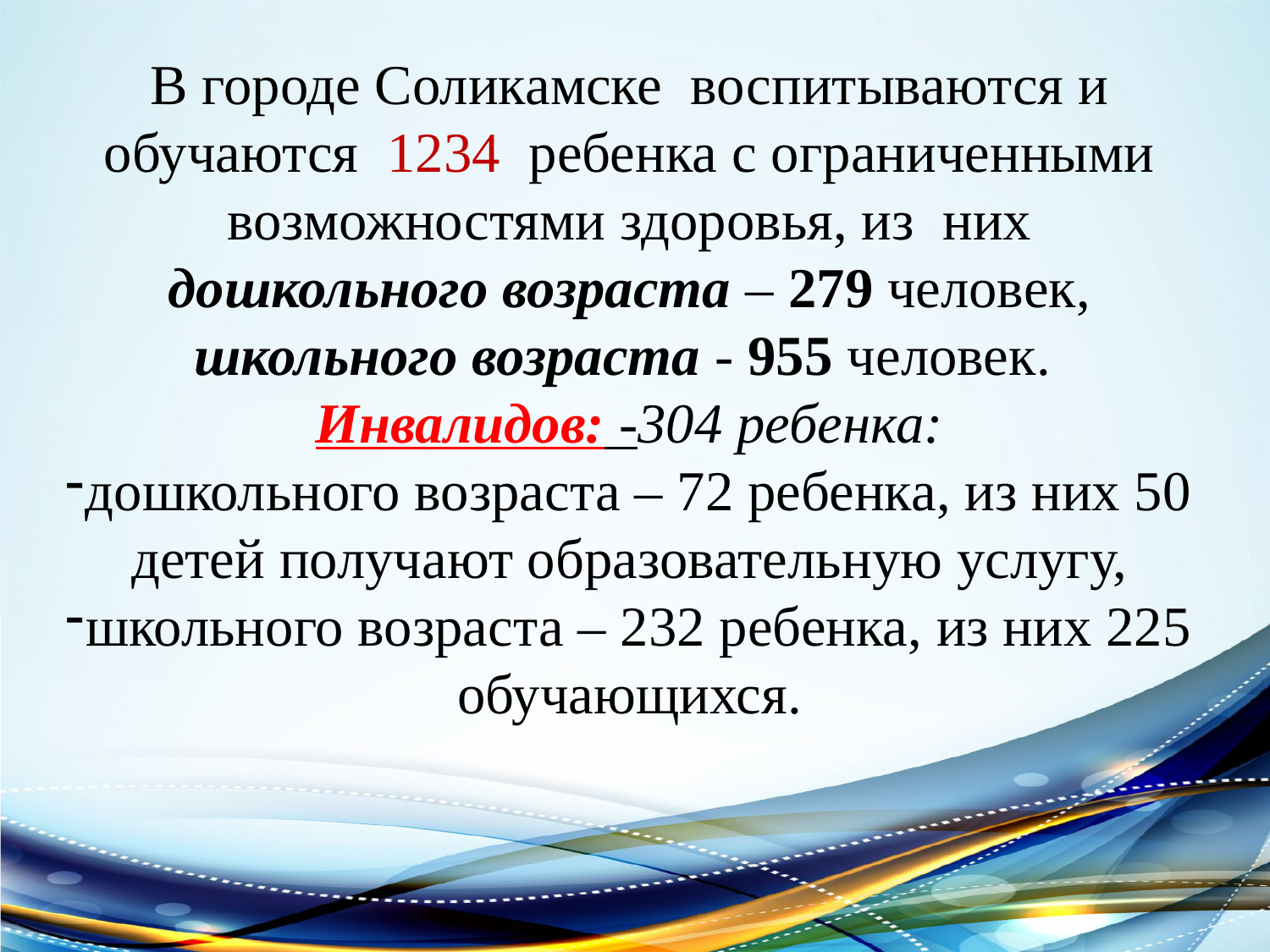

В городе Соликамске  воспитываются и обучаются  1234  ребенка с ограниченными возможностями здоровья, из  них дошкольного возраста – 279 человек, школьного возраста - 955 человек.
Инвалидов: -304 ребенка:
дошкольного возраста – 72 ребенка, из них 50 детей получают образовательную услугу,
школьного возраста – 232 ребенка, из них 225 обучающихся.

#